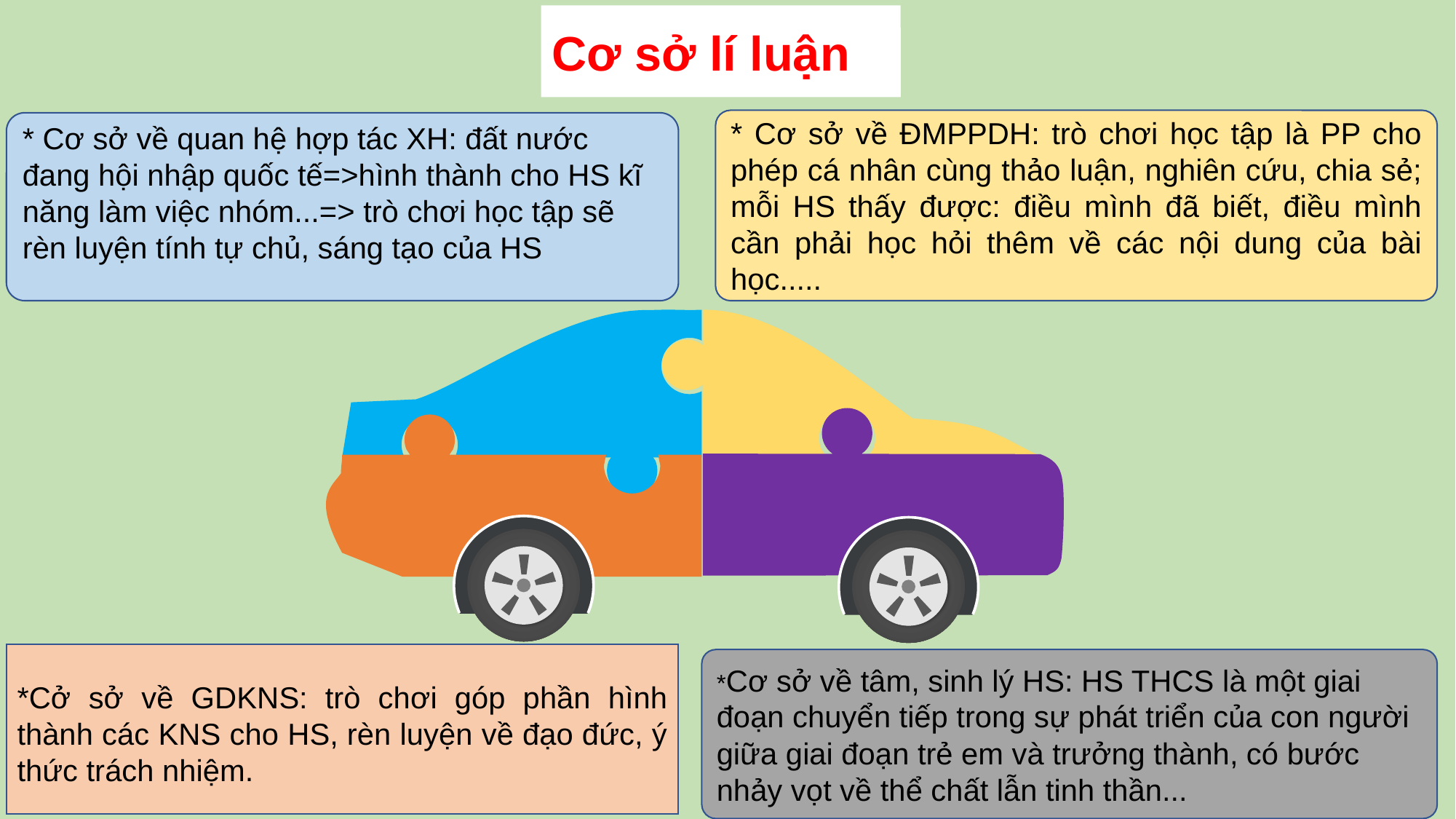

Cơ sở lí luận
* Cơ sở về ĐMPPDH: trò chơi học tập là PP cho phép cá nhân cùng thảo luận, nghiên cứu, chia sẻ; mỗi HS thấy được: điều mình đã biết, điều mình cần phải học hỏi thêm về các nội dung của bài học.....
* Cơ sở về quan hệ hợp tác XH: đất nước đang hội nhập quốc tế=>hình thành cho HS kĩ năng làm việc nhóm...=> trò chơi học tập sẽ rèn luyện tính tự chủ, sáng tạo của HS

*Cở sở về GDKNS: trò chơi góp phần hình thành các KNS cho HS, rèn luyện về đạo đức, ý thức trách nhiệm.

*Cơ sở về tâm, sinh lý HS: HS THCS là một giai đoạn chuyển tiếp trong sự phát triển của con người giữa giai đoạn trẻ em và trưởng thành, có bước nhảy vọt về thể chất lẫn tinh thần...